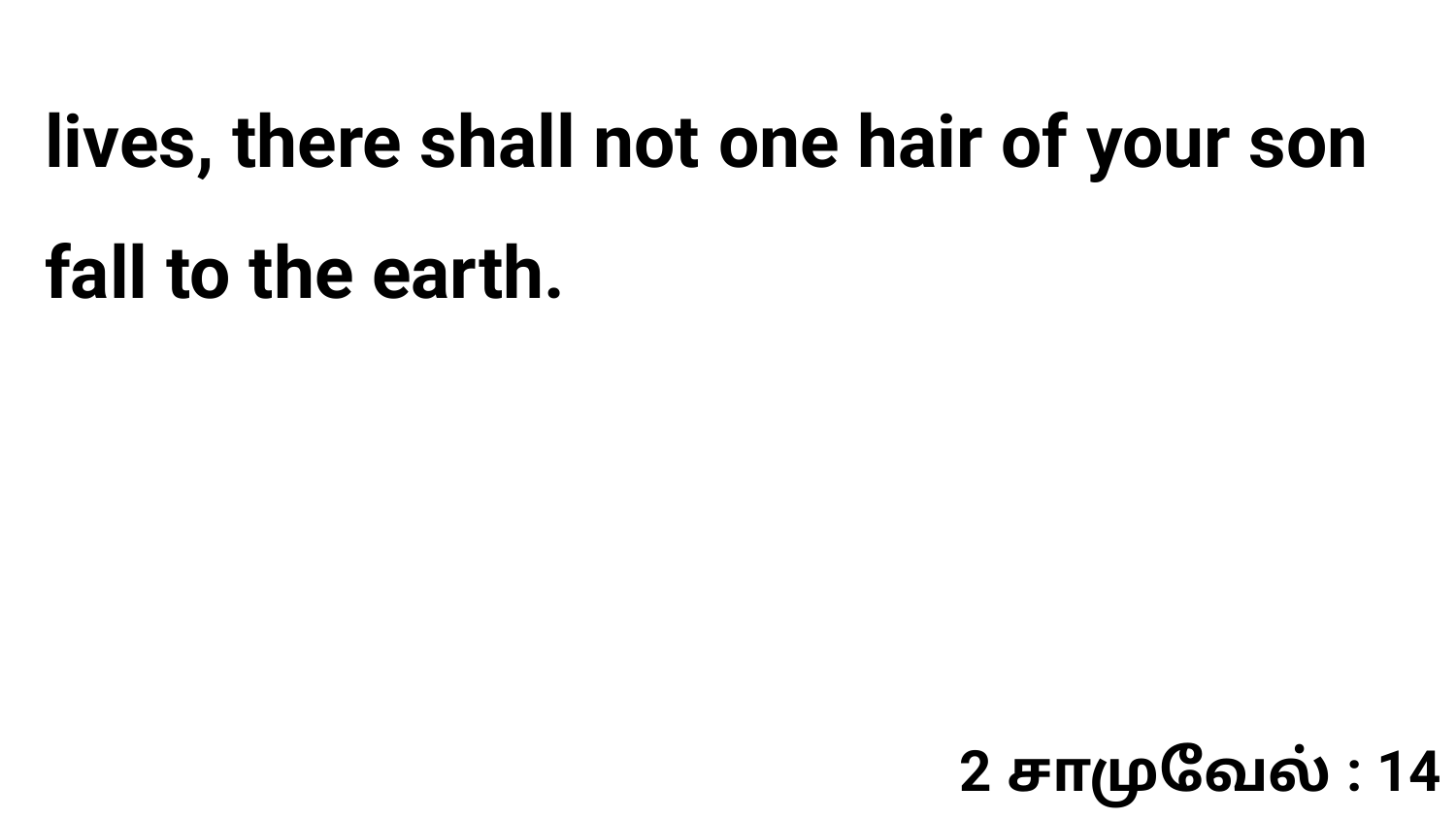

lives, there shall not one hair of your son fall to the earth.
2 சாமுவேல் : 14